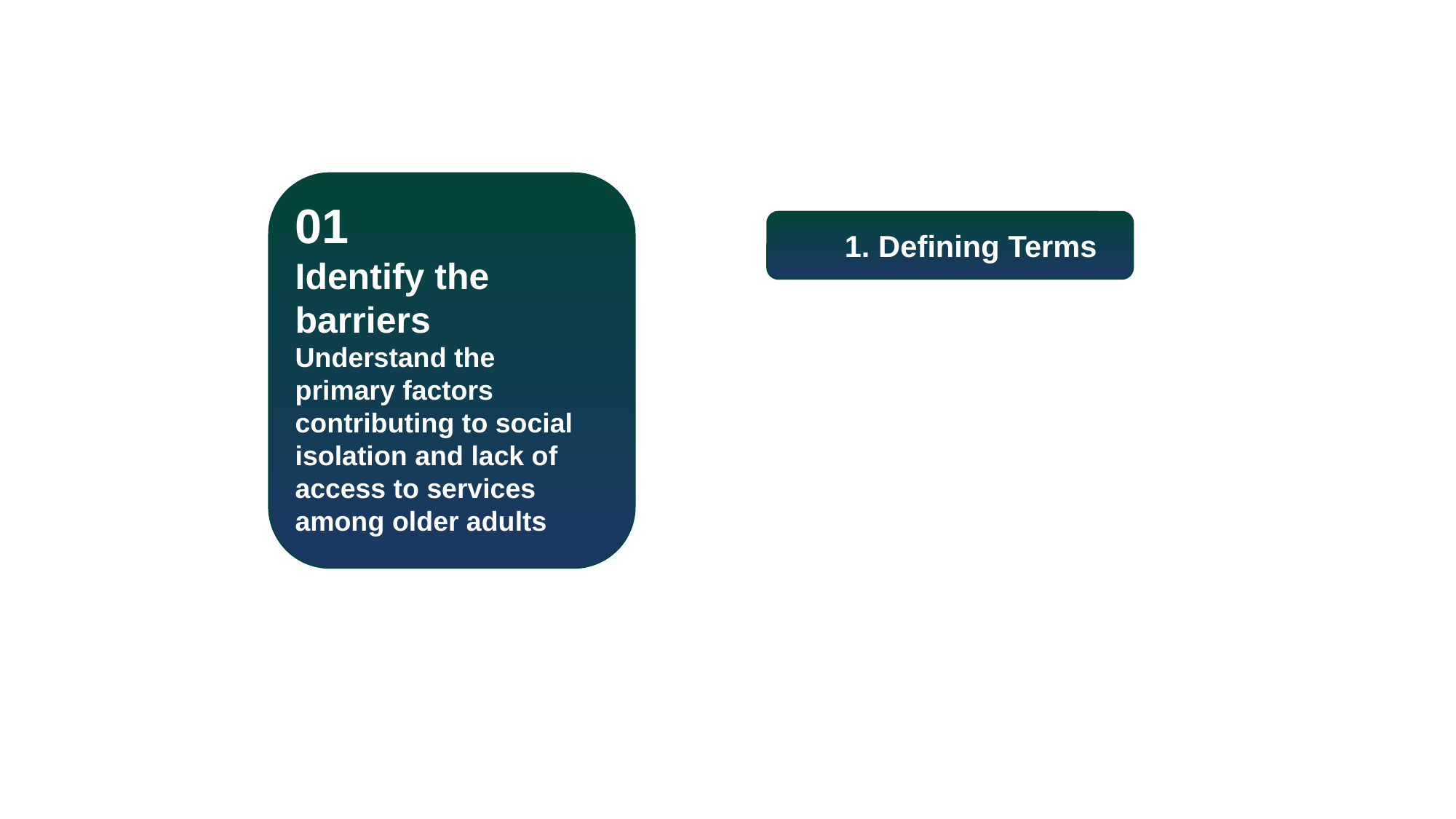

01
Identify the barriers
Understand the primary factors contributing to social isolation and lack of access to services among older adults

1. Defining Terms
2. Statistics
3. National Themes